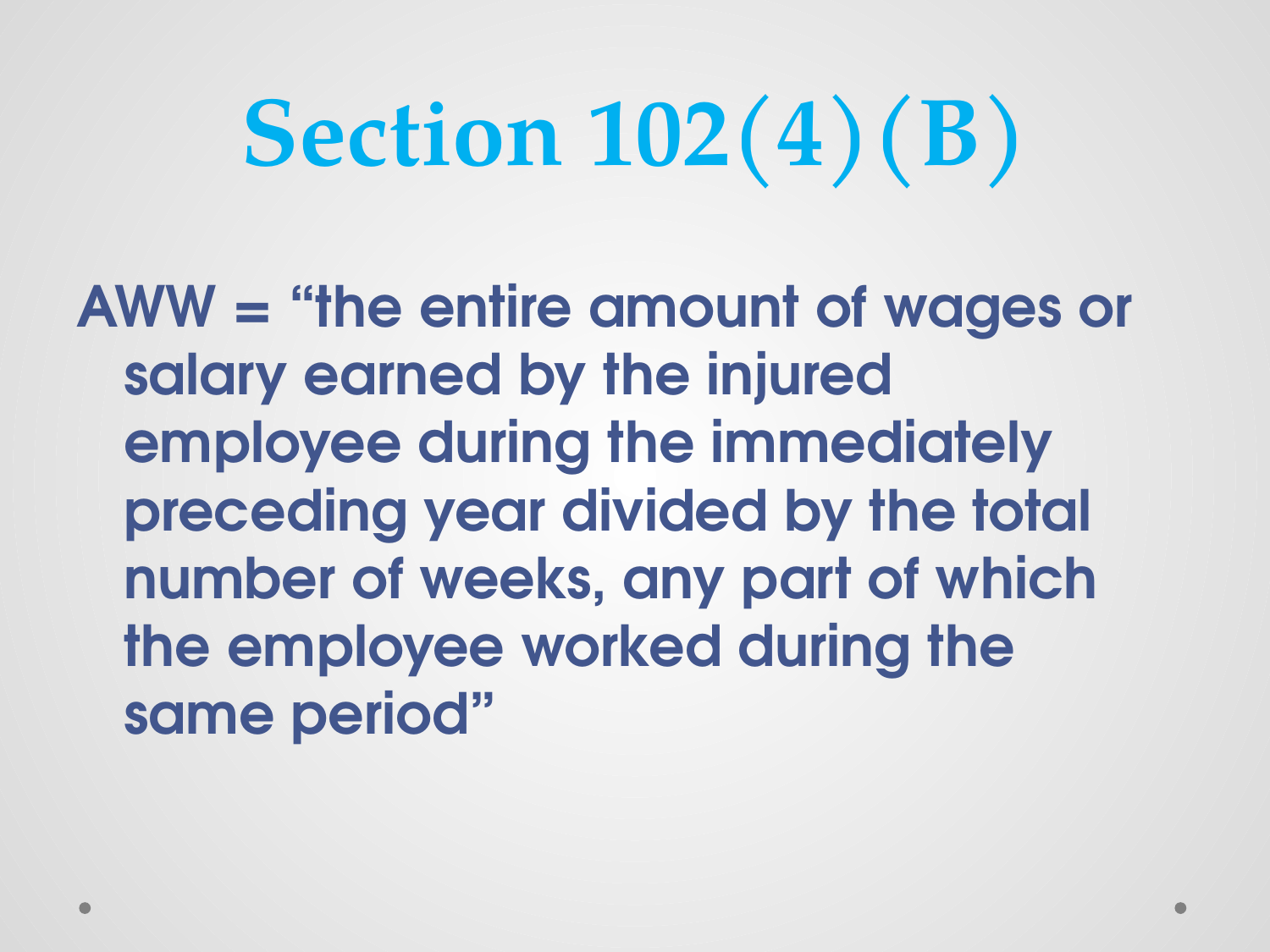

# Section 102(4)(B)
AWW = “the entire amount of wages or salary earned by the injured employee during the immediately preceding year divided by the total number of weeks, any part of which the employee worked during the same period”